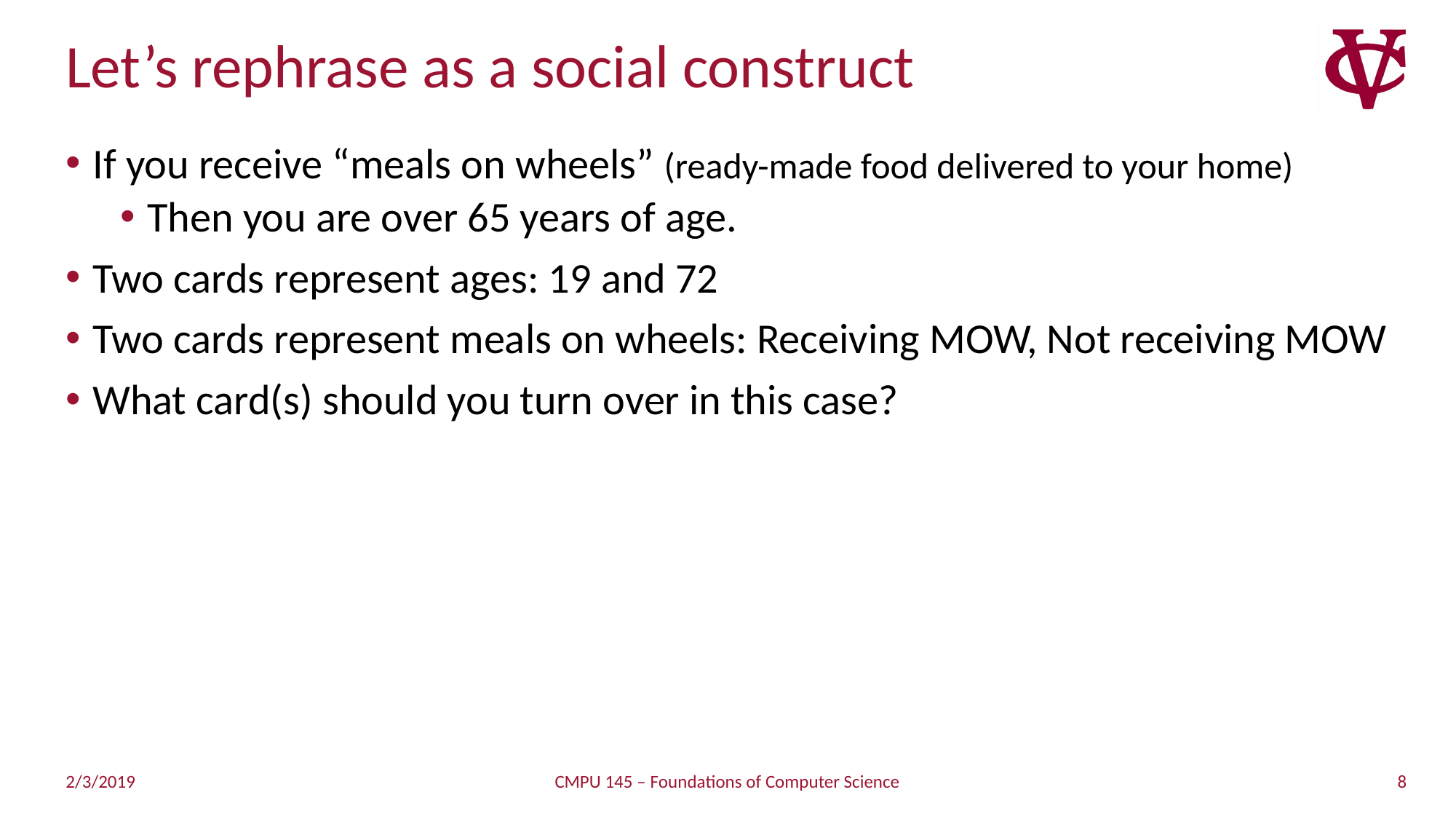

# Let’s rephrase as a social construct
If you receive “meals on wheels” (ready-made food delivered to your home)
Then you are over 65 years of age.
Two cards represent ages: 19 and 72
Two cards represent meals on wheels: Receiving MOW, Not receiving MOW
What card(s) should you turn over in this case?

8
2/3/2019
CMPU 145 – Foundations of Computer Science